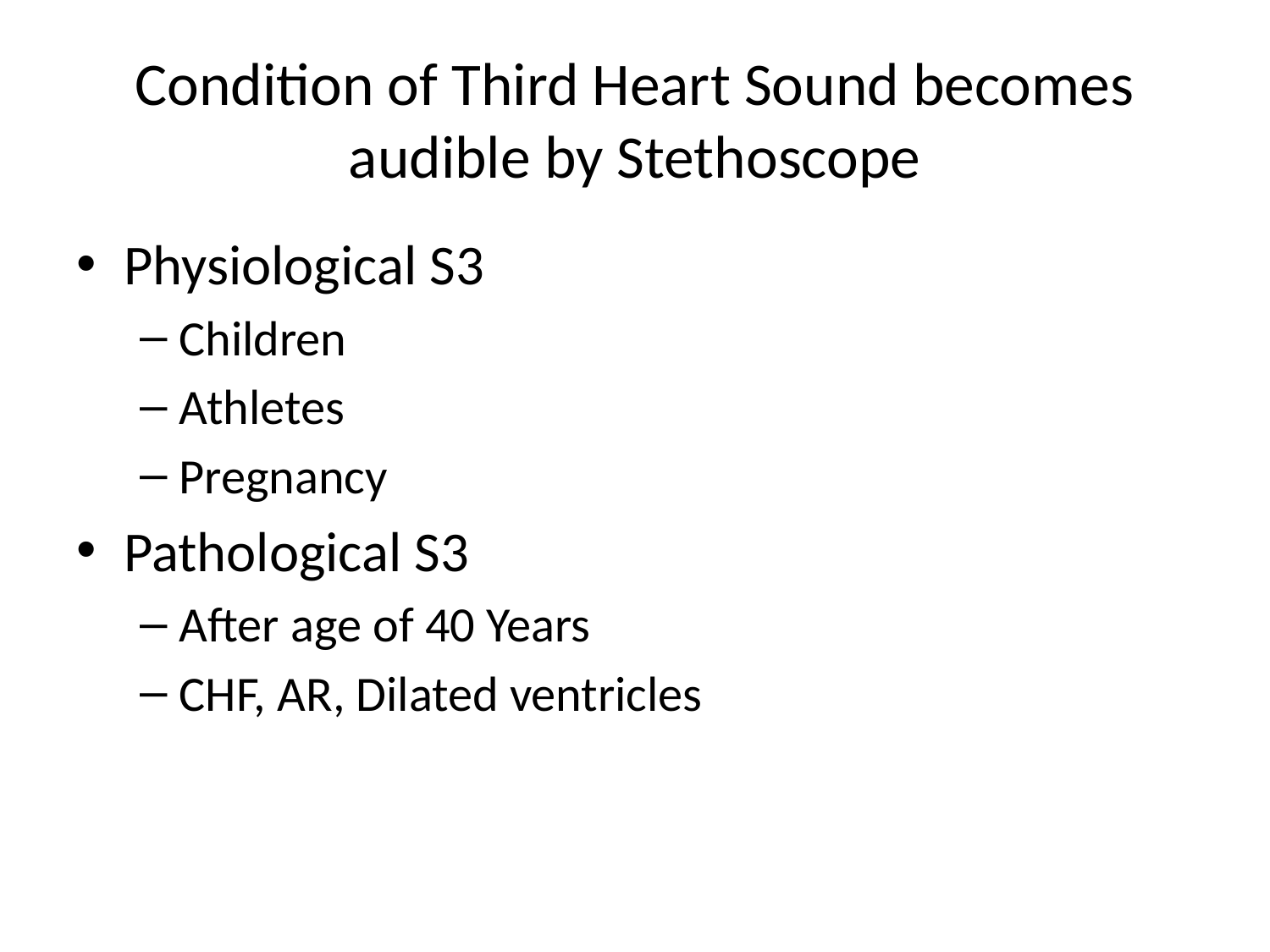

# Condition of Third Heart Sound becomes audible by Stethoscope
Physiological S3
Children
Athletes
Pregnancy
Pathological S3
After age of 40 Years
CHF, AR, Dilated ventricles